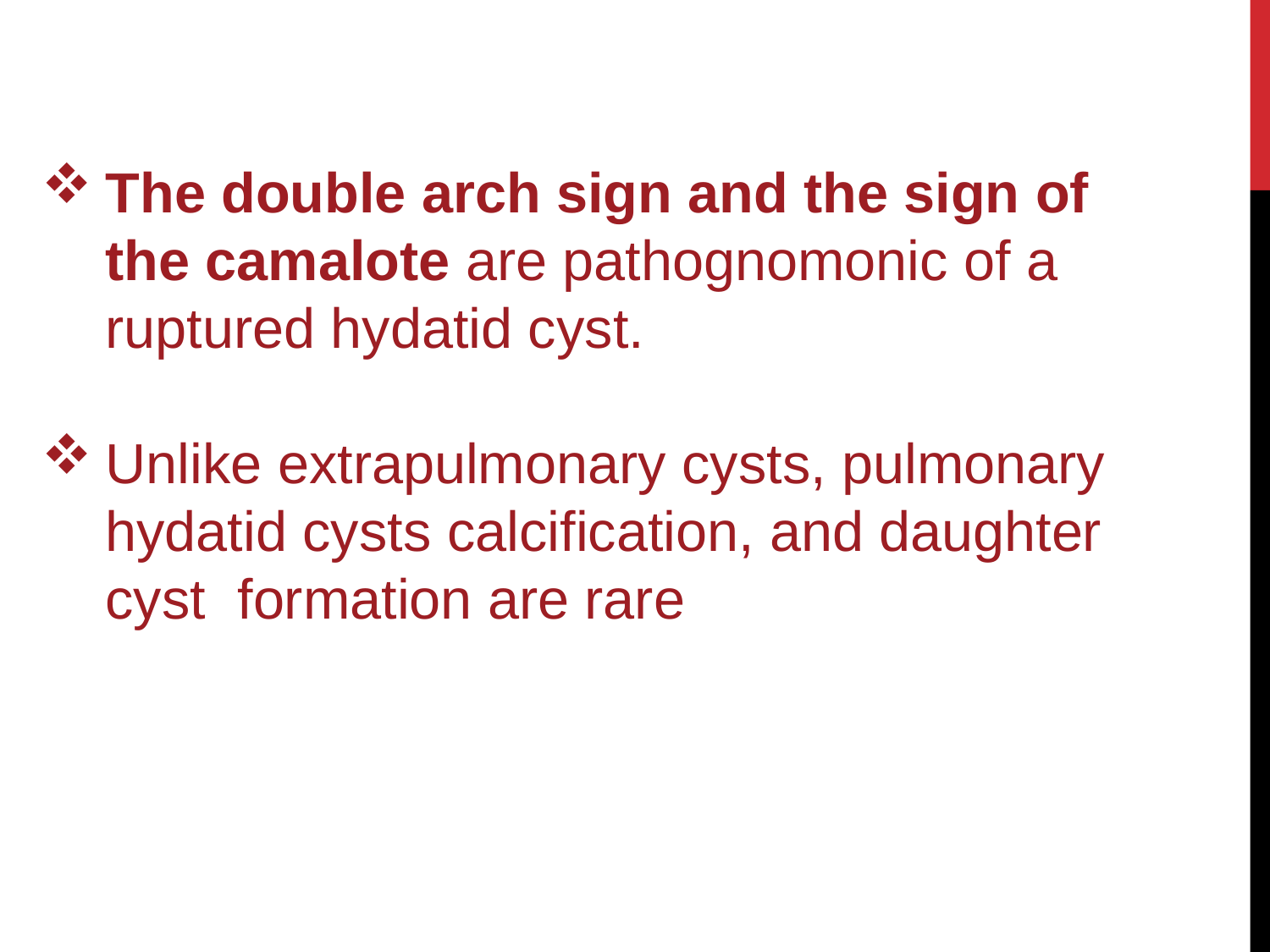

The double arch sign and the sign of the camalote are pathognomonic of a ruptured hydatid cyst.

Unlike extrapulmonary cysts, pulmonary hydatid cysts calcification, and daughter cyst  formation are rare